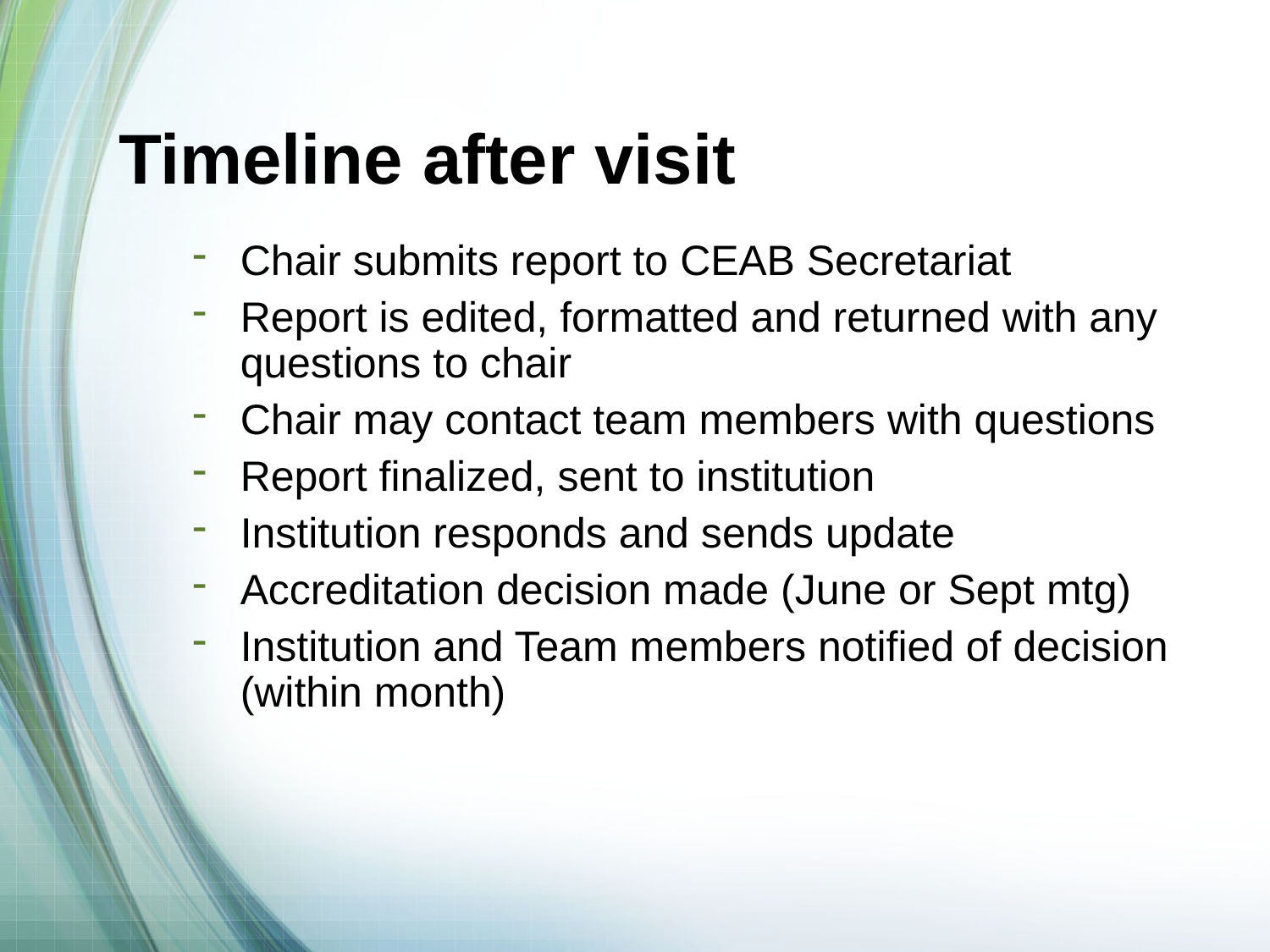

# Timeline after visit
Chair submits report to CEAB Secretariat
Report is edited, formatted and returned with any questions to chair
Chair may contact team members with questions
Report finalized, sent to institution
Institution responds and sends update
Accreditation decision made (June or Sept mtg)
Institution and Team members notified of decision (within month)